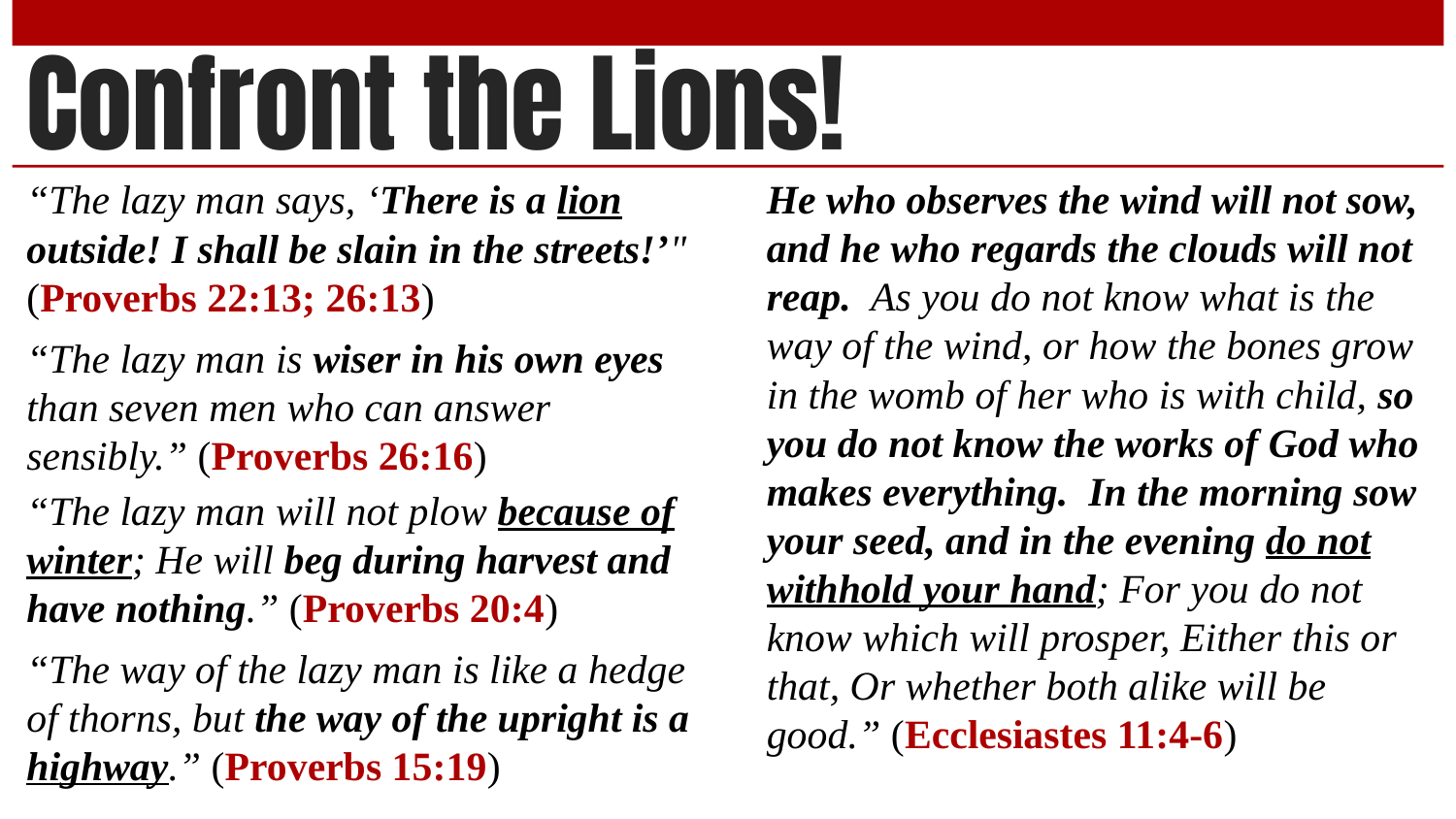

# Confront the Lions!
“The lazy man says, ‘There is a lion outside! I shall be slain in the streets!’" (Proverbs 22:13; 26:13)
He who observes the wind will not sow, and he who regards the clouds will not reap.  As you do not know what is the way of the wind, or how the bones grow in the womb of her who is with child, so you do not know the works of God who makes everything.  In the morning sow your seed, and in the evening do not withhold your hand; For you do not know which will prosper, Either this or that, Or whether both alike will be good.” (Ecclesiastes 11:4-6)
“The lazy man is wiser in his own eyes than seven men who can answer sensibly.” (Proverbs 26:16)
“The lazy man will not plow because of winter; He will beg during harvest and have nothing.” (Proverbs 20:4)
“The way of the lazy man is like a hedge of thorns, but the way of the upright is a highway.” (Proverbs 15:19)